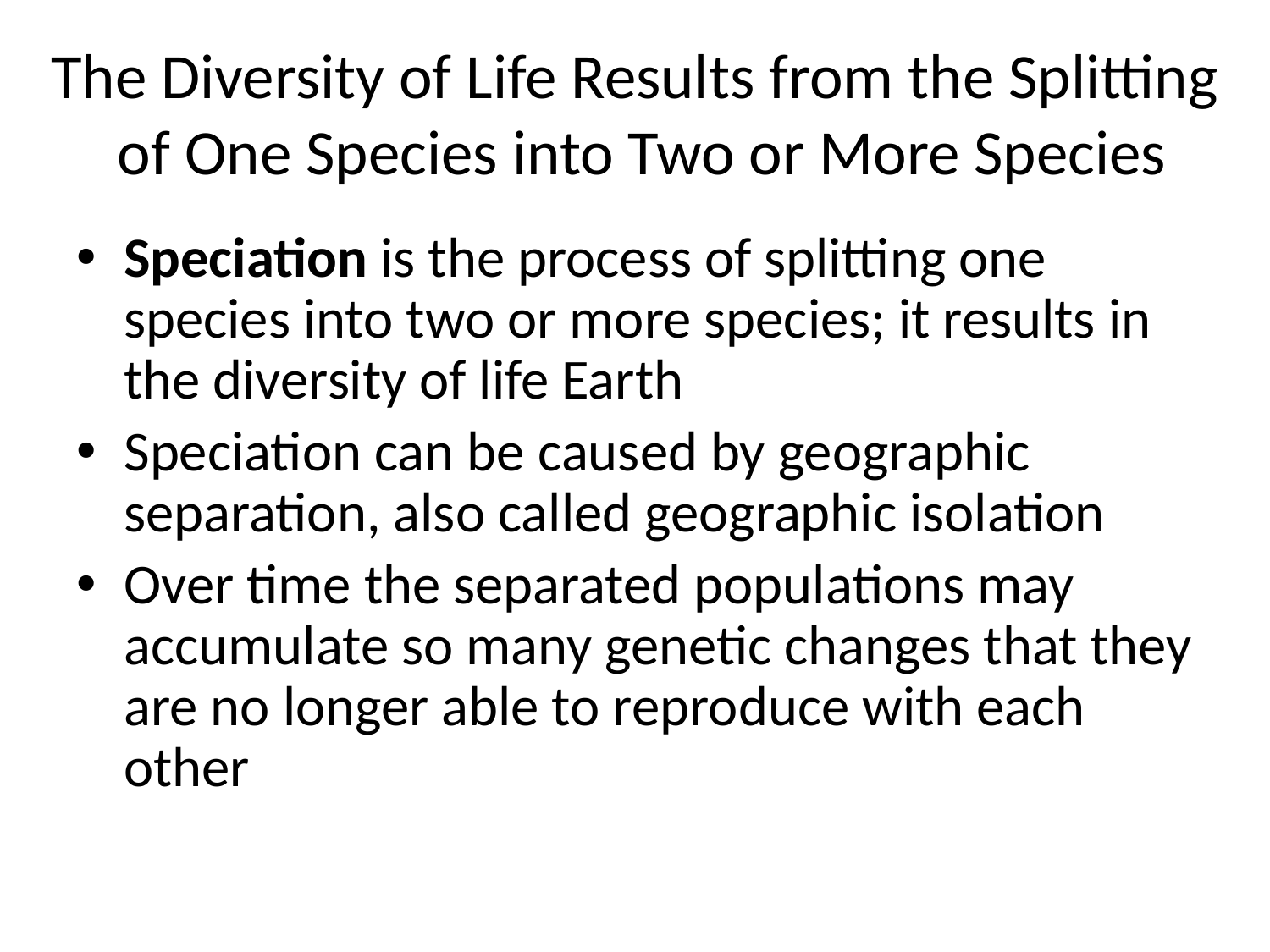

# The Diversity of Life Results from the Splitting of One Species into Two or More Species
Speciation is the process of splitting one species into two or more species; it results in the diversity of life Earth
Speciation can be caused by geographic separation, also called geographic isolation
Over time the separated populations may accumulate so many genetic changes that they are no longer able to reproduce with each other